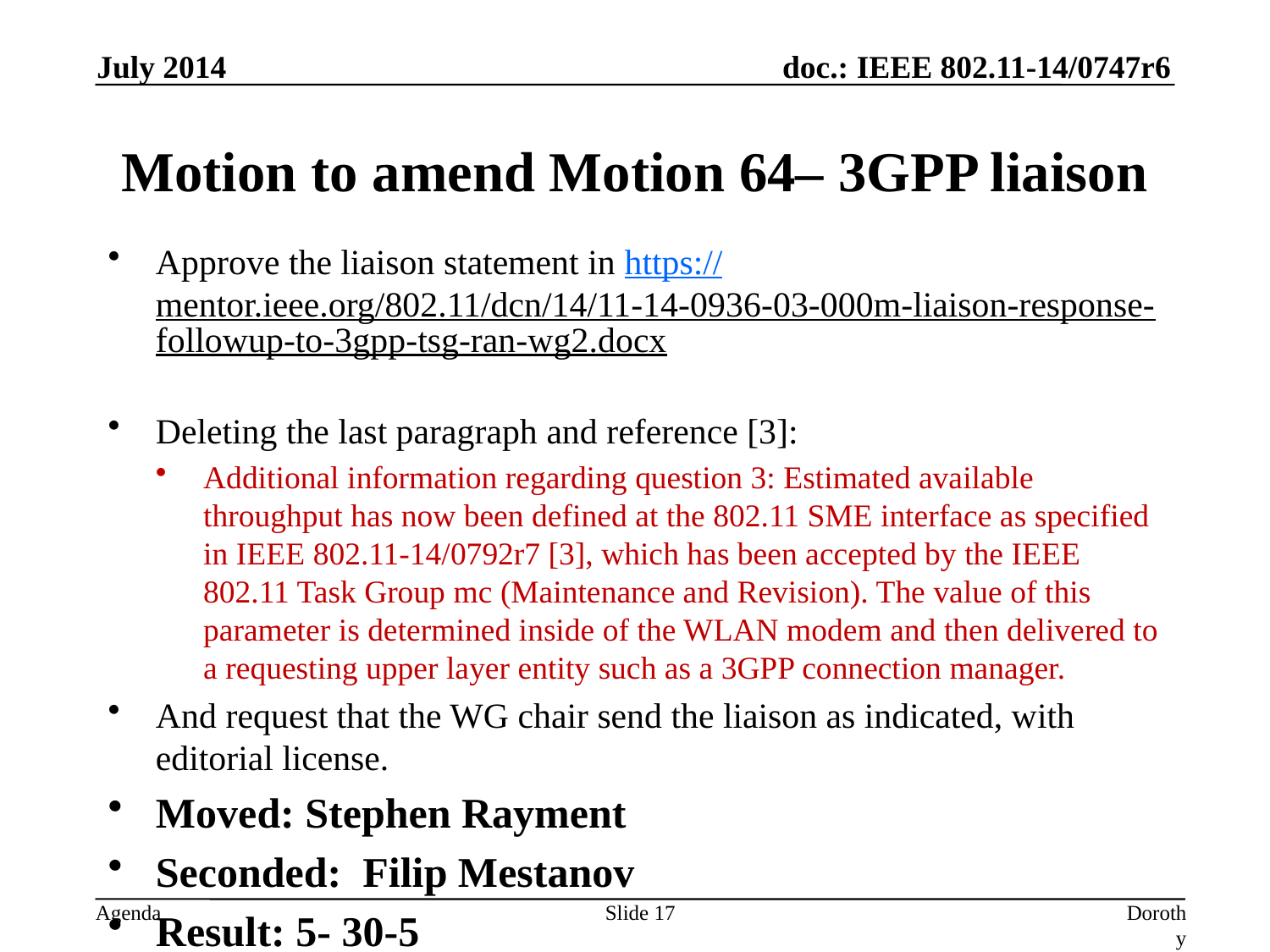

July 2014
# Motion to amend Motion 64– 3GPP liaison
Approve the liaison statement in https://mentor.ieee.org/802.11/dcn/14/11-14-0936-03-000m-liaison-response-followup-to-3gpp-tsg-ran-wg2.docx
Deleting the last paragraph and reference [3]:
Additional information regarding question 3: Estimated available throughput has now been defined at the 802.11 SME interface as specified in IEEE 802.11-14/0792r7 [3], which has been accepted by the IEEE 802.11 Task Group mc (Maintenance and Revision). The value of this parameter is determined inside of the WLAN modem and then delivered to a requesting upper layer entity such as a 3GPP connection manager.
And request that the WG chair send the liaison as indicated, with editorial license.
Moved: Stephen Rayment
Seconded:  Filip Mestanov
Result: 5- 30-5
Slide 17
Dorothy Stanley, Aruba Networks